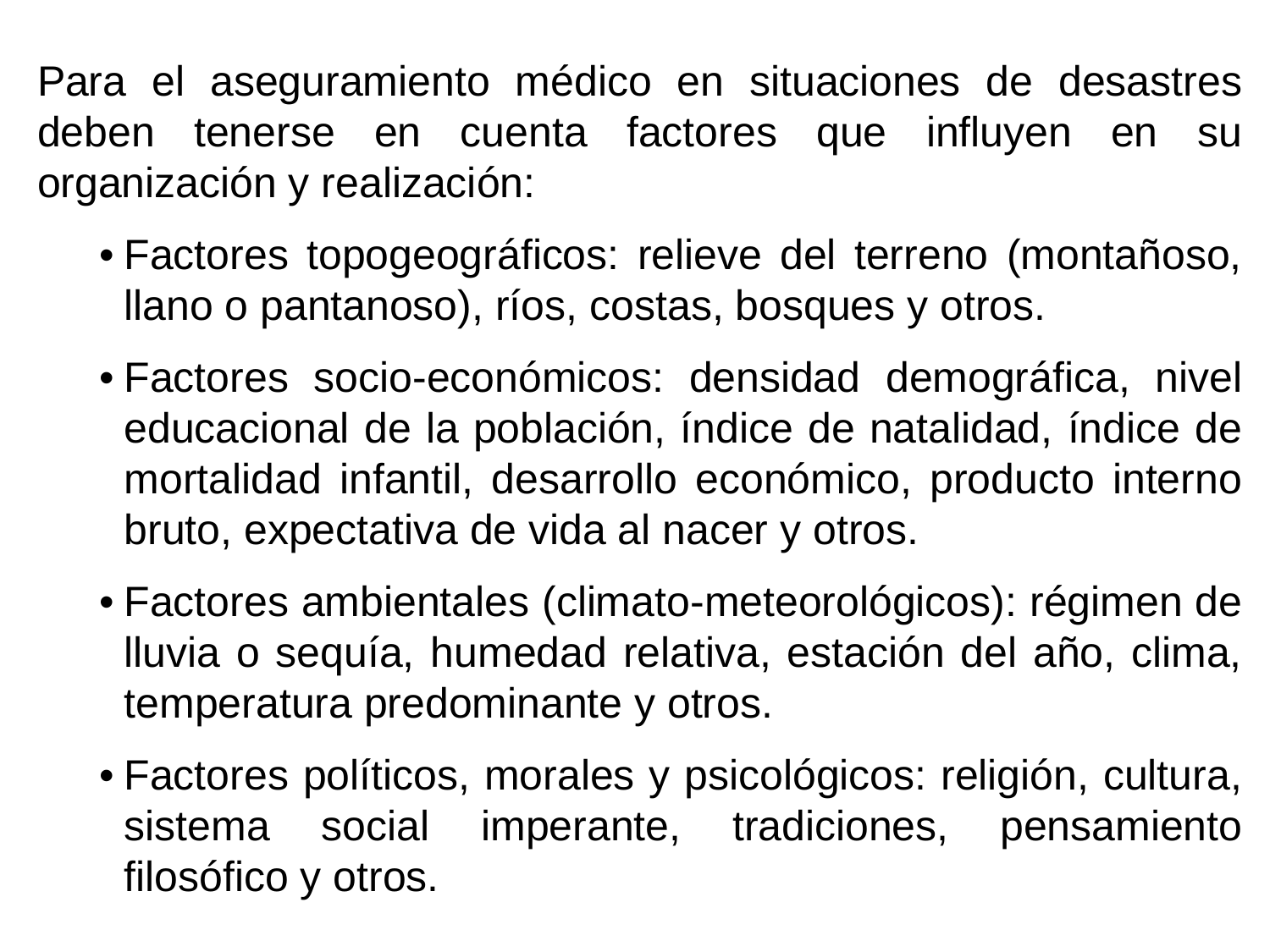

Para el aseguramiento médico en situaciones de desastres deben tenerse en cuenta factores que influyen en su organización y realización:
•	Factores topogeográficos: relieve del terreno (montañoso, llano o pantanoso), ríos, costas, bosques y otros.
•	Factores socio-económicos: densidad demográfica, nivel educacional de la población, índice de natalidad, índice de mortalidad infantil, desarrollo económico, producto interno bruto, expectativa de vida al nacer y otros.
•	Factores ambientales (climato-meteorológicos): régimen de lluvia o sequía, humedad relativa, estación del año, clima, temperatura predominante y otros.
•	Factores políticos, morales y psicológicos: religión, cultura, sistema social imperante, tradiciones, pensamiento filosófico y otros.